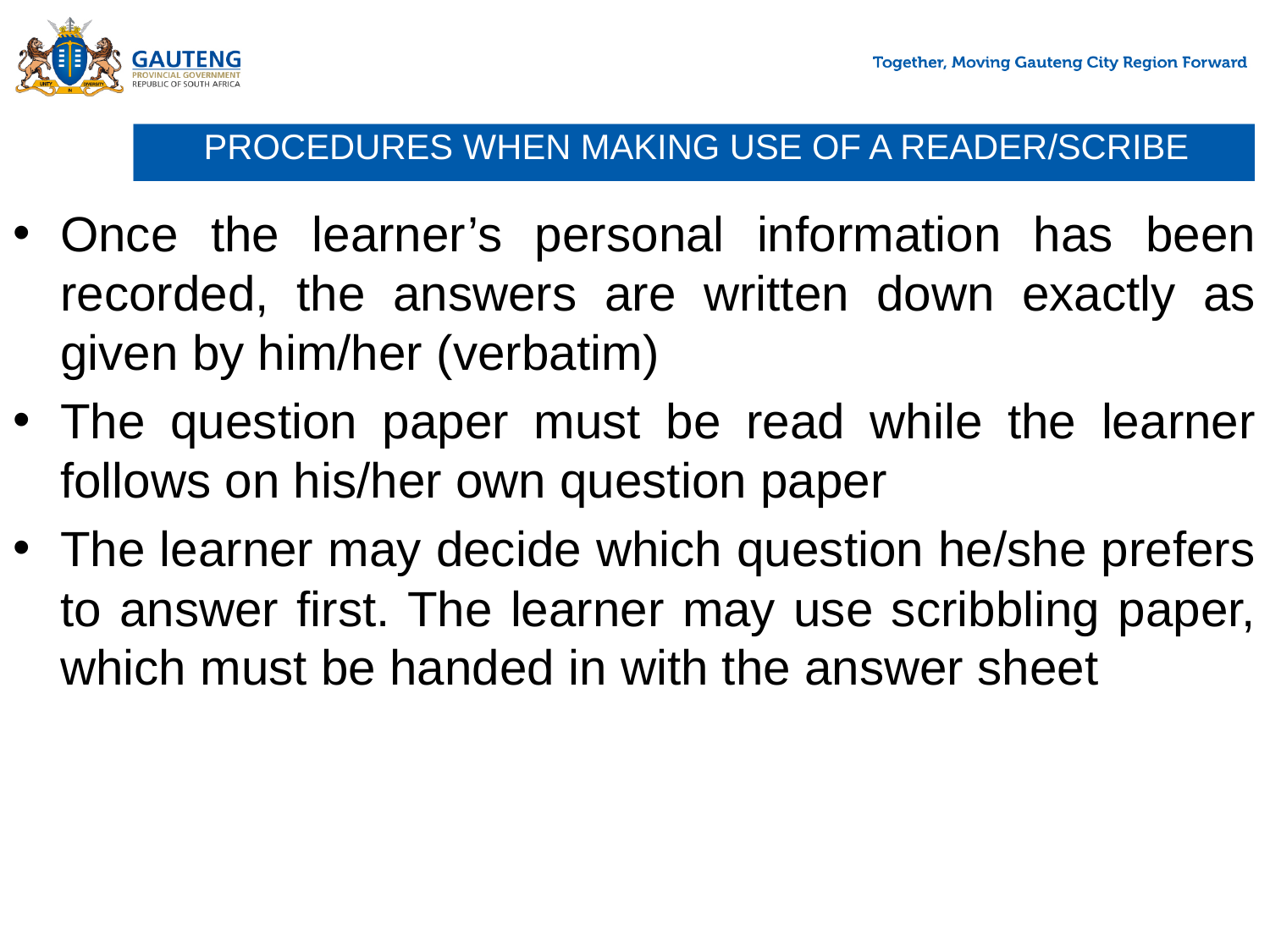

# PROCEDURES WHEN MAKING USE OF A READER/SCRIBE
Once the learner’s personal information has been recorded, the answers are written down exactly as given by him/her (verbatim)
The question paper must be read while the learner follows on his/her own question paper
The learner may decide which question he/she prefers to answer first. The learner may use scribbling paper, which must be handed in with the answer sheet